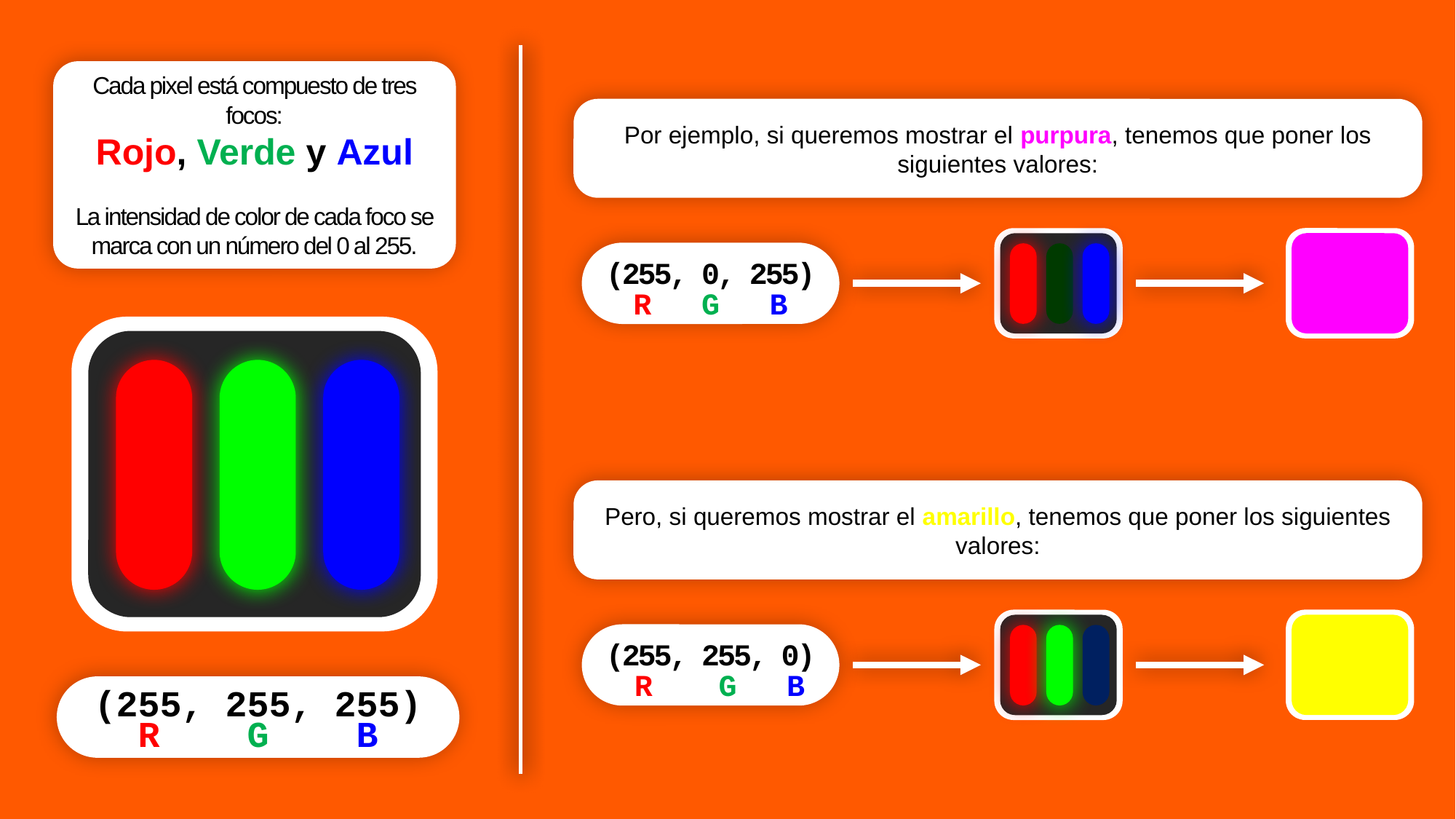

Cada pixel está compuesto de tres focos:
Rojo, Verde y Azul
La intensidad de color de cada foco se marca con un número del 0 al 255.
Por ejemplo, si queremos mostrar el purpura, tenemos que poner los siguientes valores:

(255, 0, 255)
R   G   B
Pero, si queremos mostrar el amarillo, tenemos que poner los siguientes valores:

(255, 255, 0)
 R    G   B

(255, 255, 255)
R    G    B